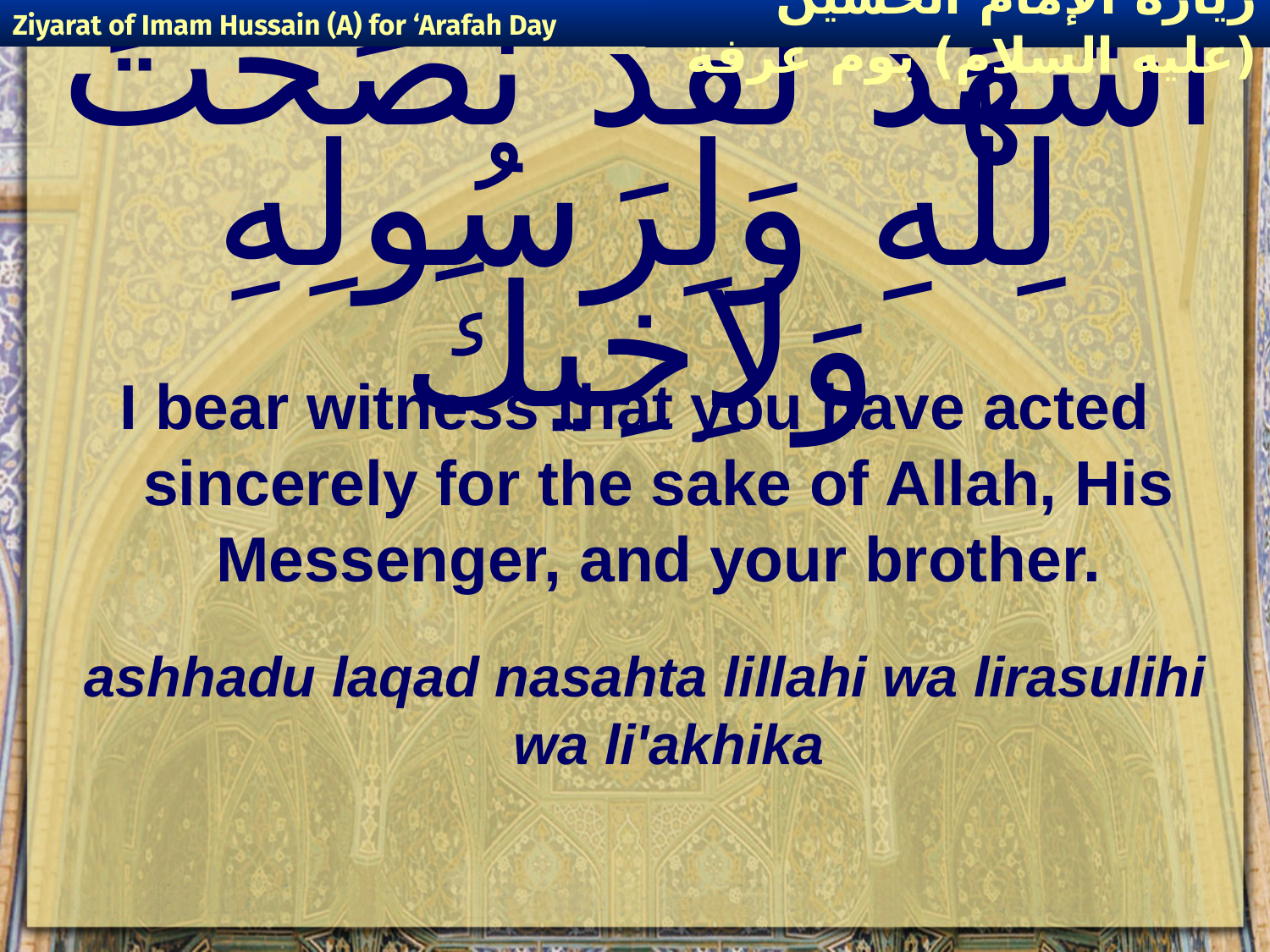

Ziyarat of Imam Hussain (A) for ‘Arafah Day
زيارة الإمام الحسين (عليه السلام) يوم عرفة
# اشْهَدُ لَقَدْ نَصَحْتَ لِلَّهِ وَلِرَسُولِهِ وَلاِخِيكَ
I bear witness that you have acted sincerely for the sake of Allah, His Messenger, and your brother.
ashhadu laqad nasahta lillahi wa lirasulihi wa li'akhika